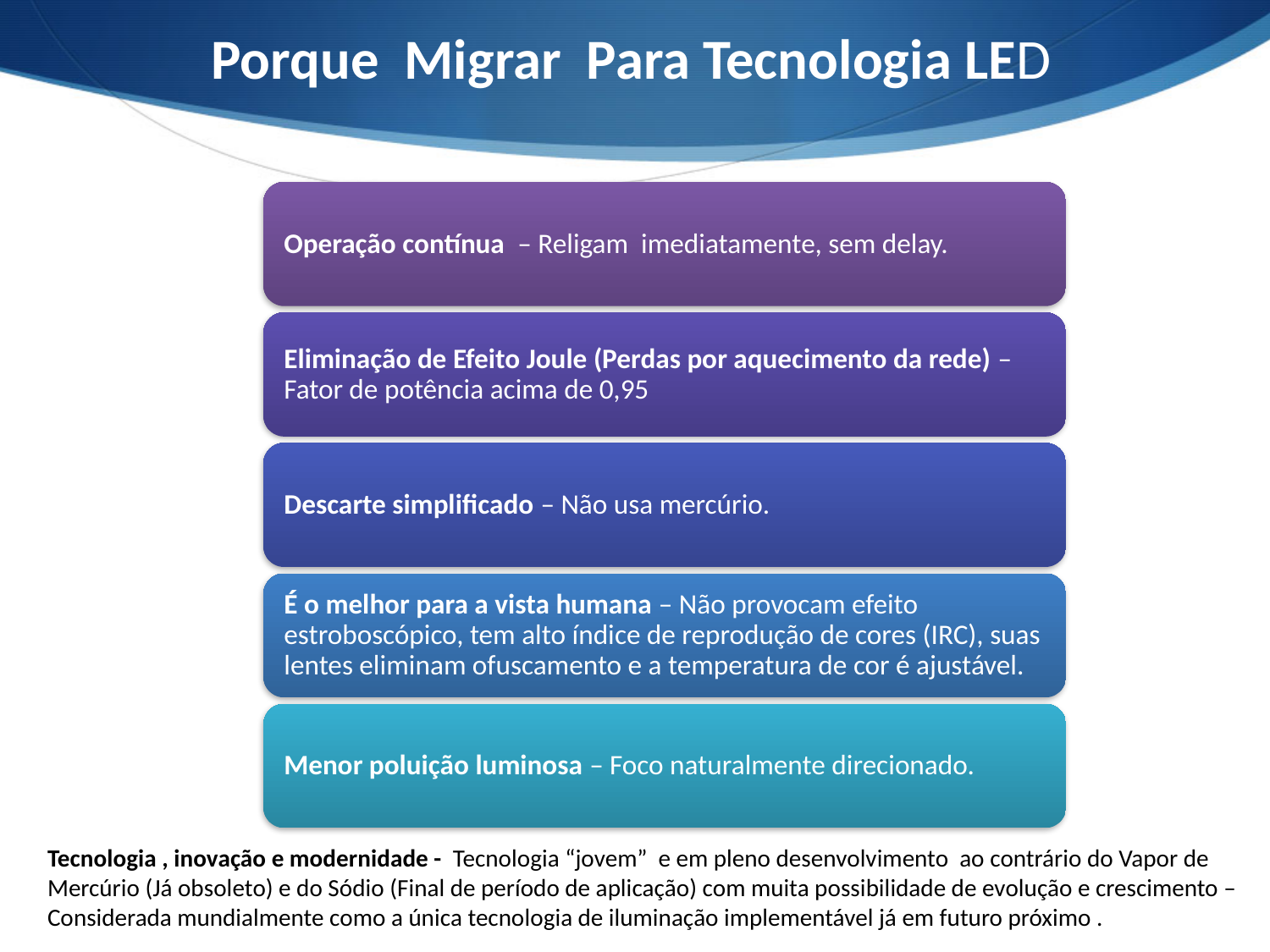

Porque  Migrar  Para Tecnologia LED
Operação contínua  – Religam  imediatamente, sem delay.
Eliminação de Efeito Joule (Perdas por aquecimento da rede) – Fator de potência acima de 0,95
Descarte simplificado – Não usa mercúrio.
É o melhor para a vista humana – Não provocam efeito estroboscópico, tem alto índice de reprodução de cores (IRC), suas lentes eliminam ofuscamento e a temperatura de cor é ajustável.
Menor poluição luminosa – Foco naturalmente direcionado.
Tecnologia , inovação e modernidade -  Tecnologia “jovem”  e em pleno desenvolvimento  ao contrário do Vapor de Mercúrio (Já obsoleto) e do Sódio (Final de período de aplicação) com muita possibilidade de evolução e crescimento – Considerada mundialmente como a única tecnologia de iluminação implementável já em futuro próximo .